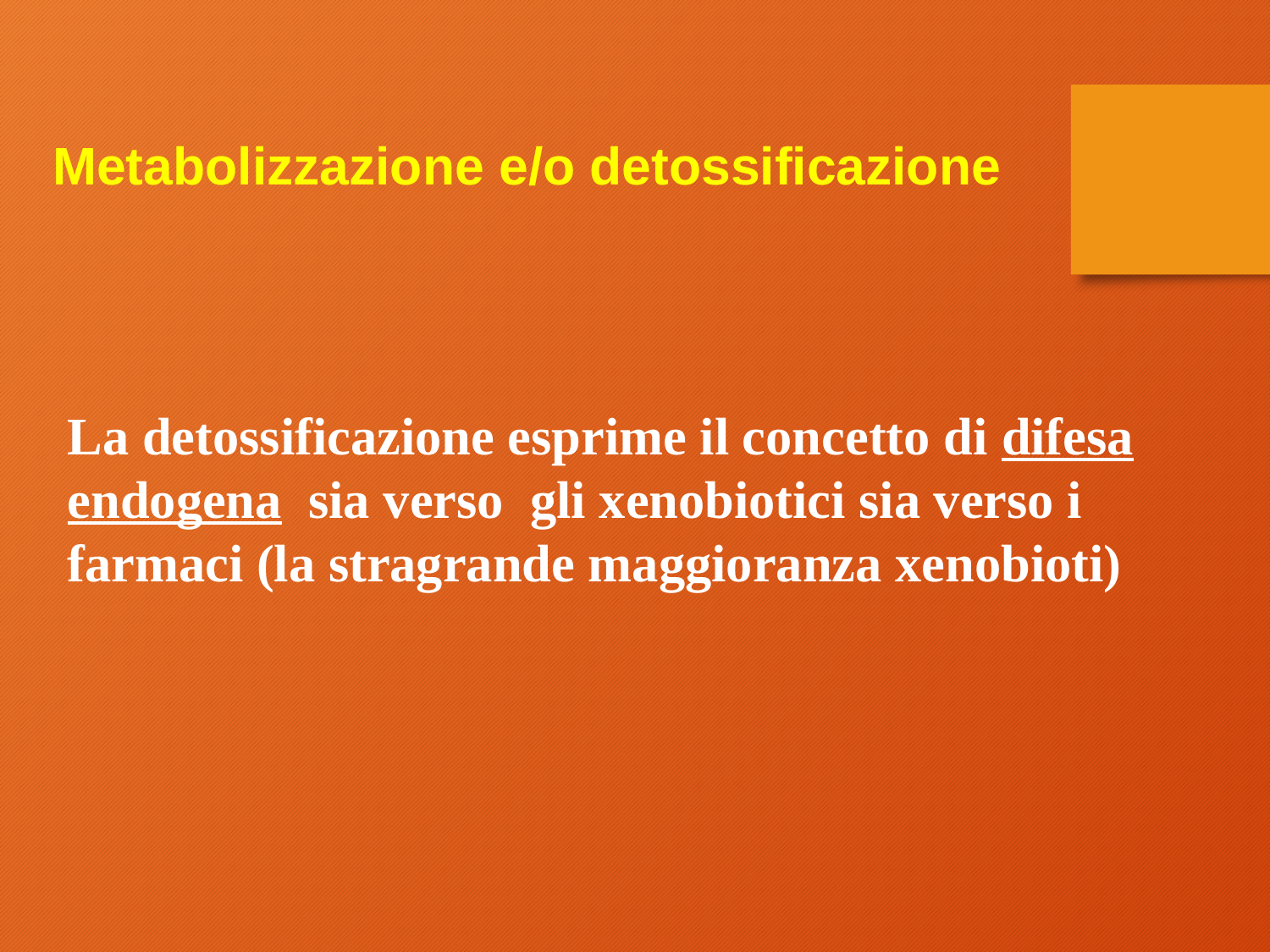

Metabolizzazione e/o detossificazione
La detossificazione esprime il concetto di difesa endogena  sia verso  gli xenobiotici sia verso i farmaci (la stragrande maggioranza xenobioti)